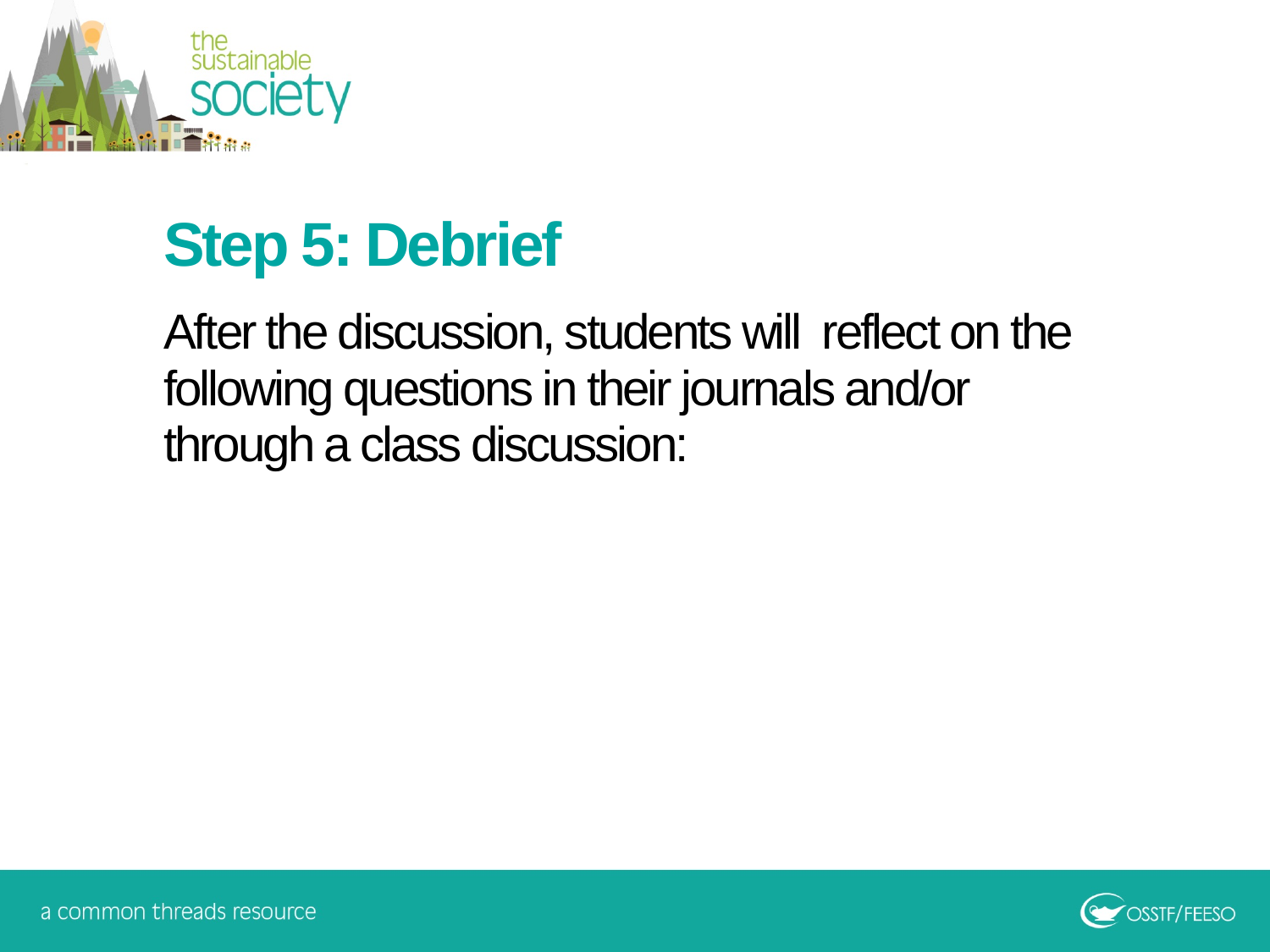

Step 5: Debrief
After the discussion, students will  reflect on the following questions in their journals and/or through a class discussion: